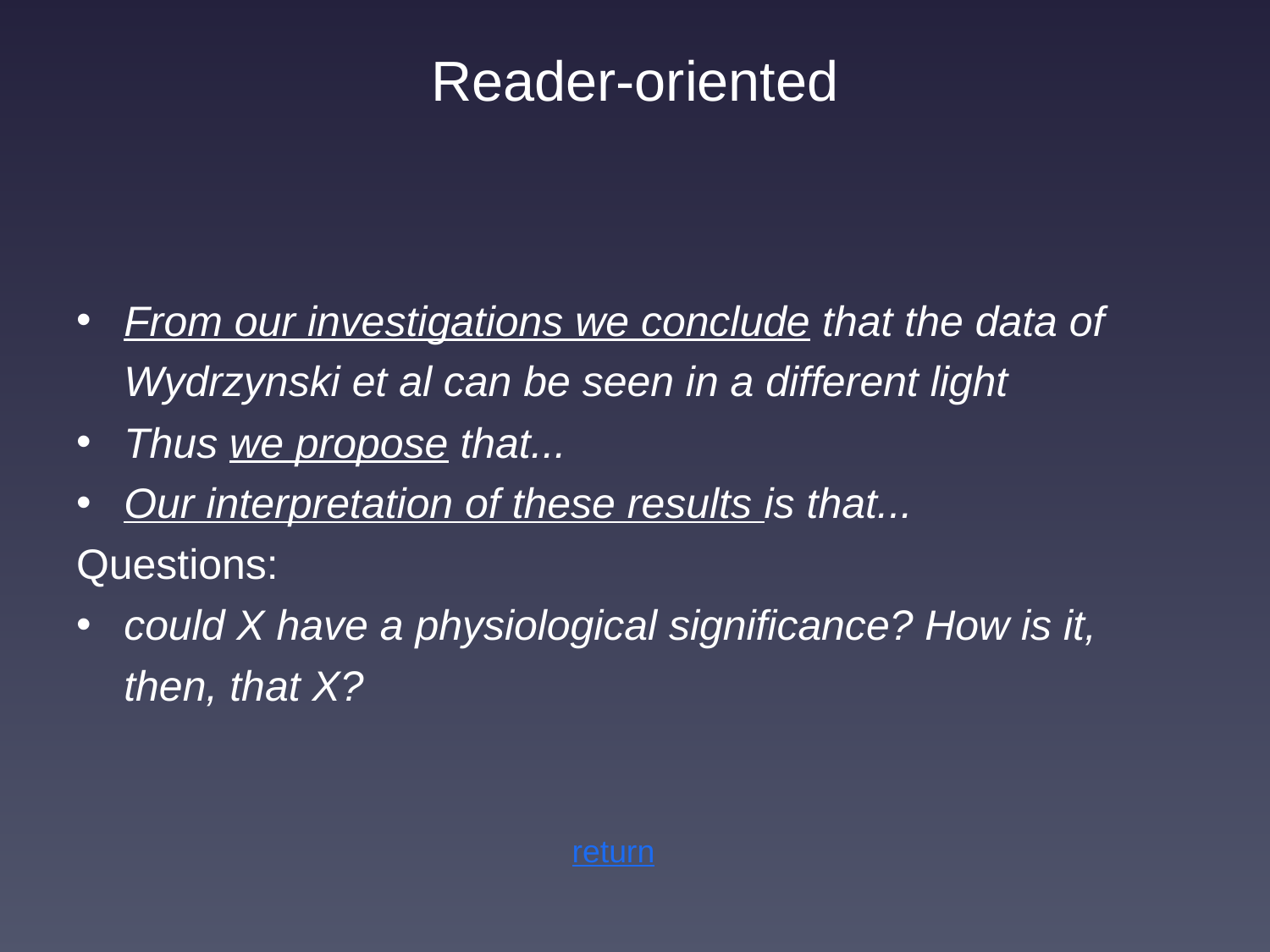

# Reader-oriented

From our investigations we conclude that the data of Wydrzynski et al can be seen in a different light
Thus we propose that...
Our interpretation of these results is that...
Questions:
could X have a physiological significance? How is it, then, that X?
return